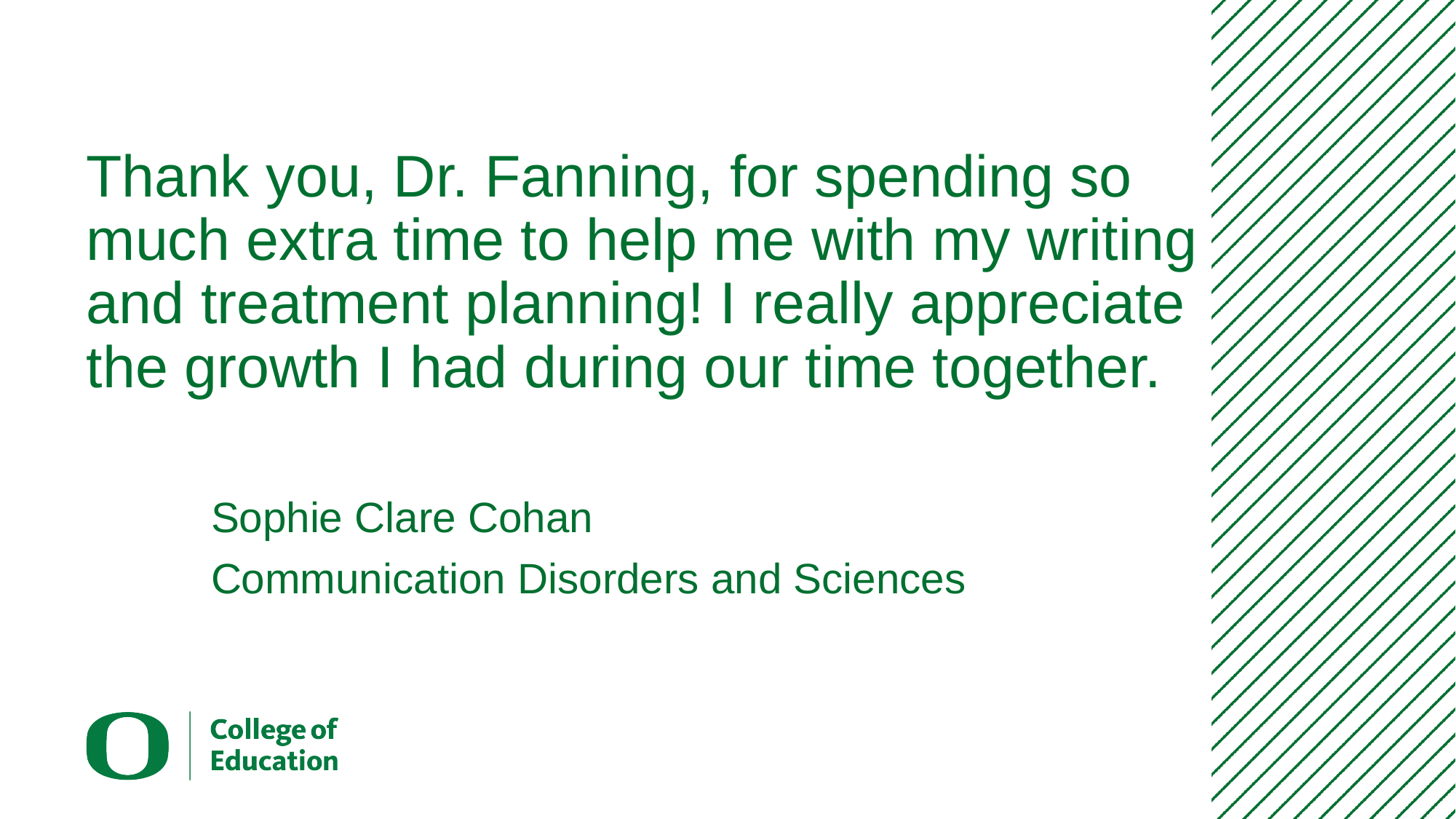

# Thank you, Dr. Fanning, for spending so much extra time to help me with my writing and treatment planning! I really appreciate the growth I had during our time together.
Sophie Clare Cohan
Communication Disorders and Sciences